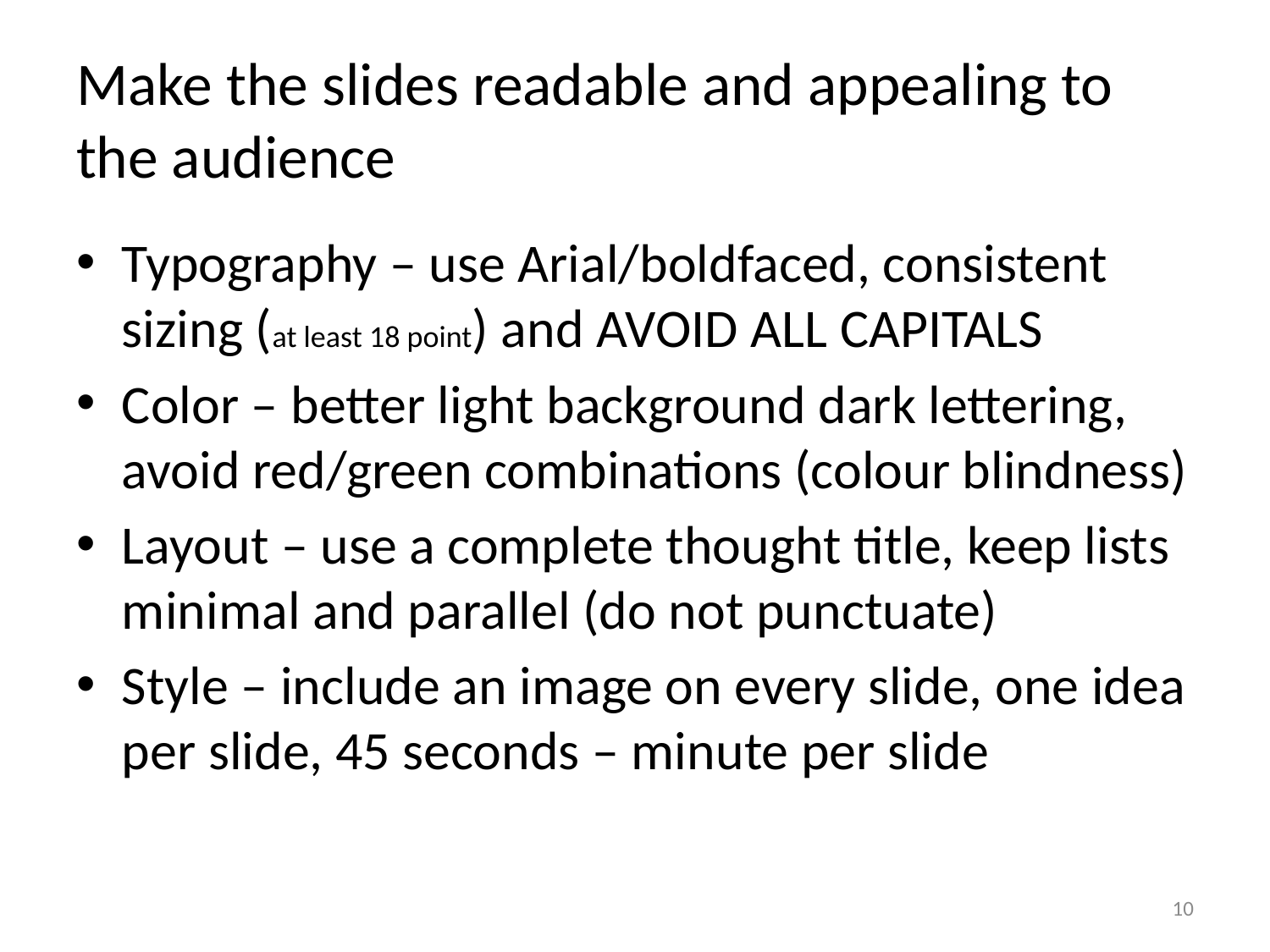

# Make the slides readable and appealing to the audience
Typography – use Arial/boldfaced, consistent sizing (at least 18 point) and AVOID ALL CAPITALS
Color – better light background dark lettering, avoid red/green combinations (colour blindness)
Layout – use a complete thought title, keep lists minimal and parallel (do not punctuate)
Style – include an image on every slide, one idea per slide, 45 seconds – minute per slide
10